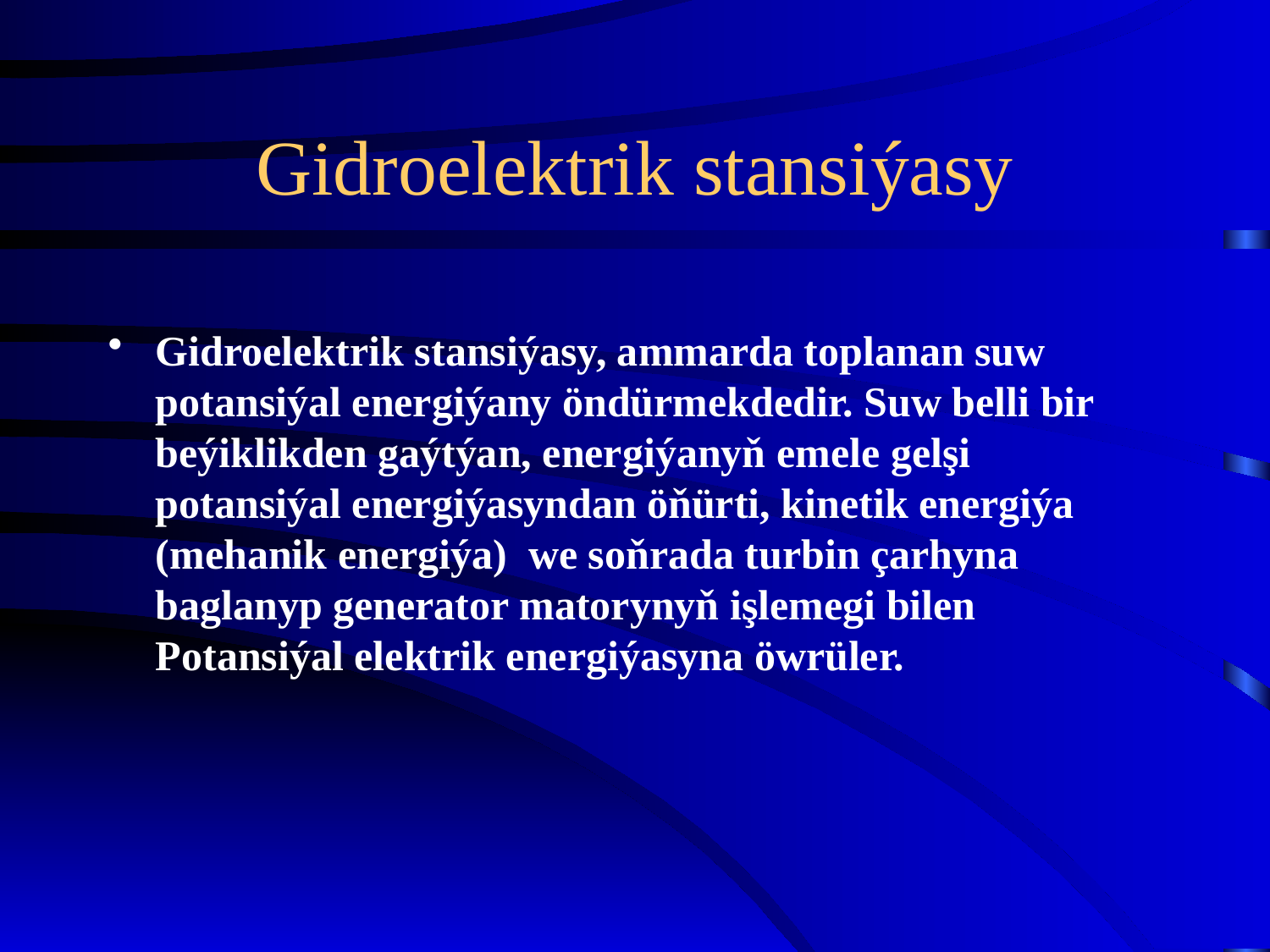

# Gidroelektrik stansiýasy
Gidroelektrik stansiýasy, ammarda toplanan suw potansiýal energiýany öndürmekdedir. Suw belli bir beýiklikden gaýtýan, energiýanyň emele gelşi potansiýal energiýasyndan öňürti, kinetik energiýa (mehanik energiýa)  we soňrada turbin çarhyna baglanyp generator matorynyň işlemegi bilen Potansiýal elektrik energiýasyna öwrüler.